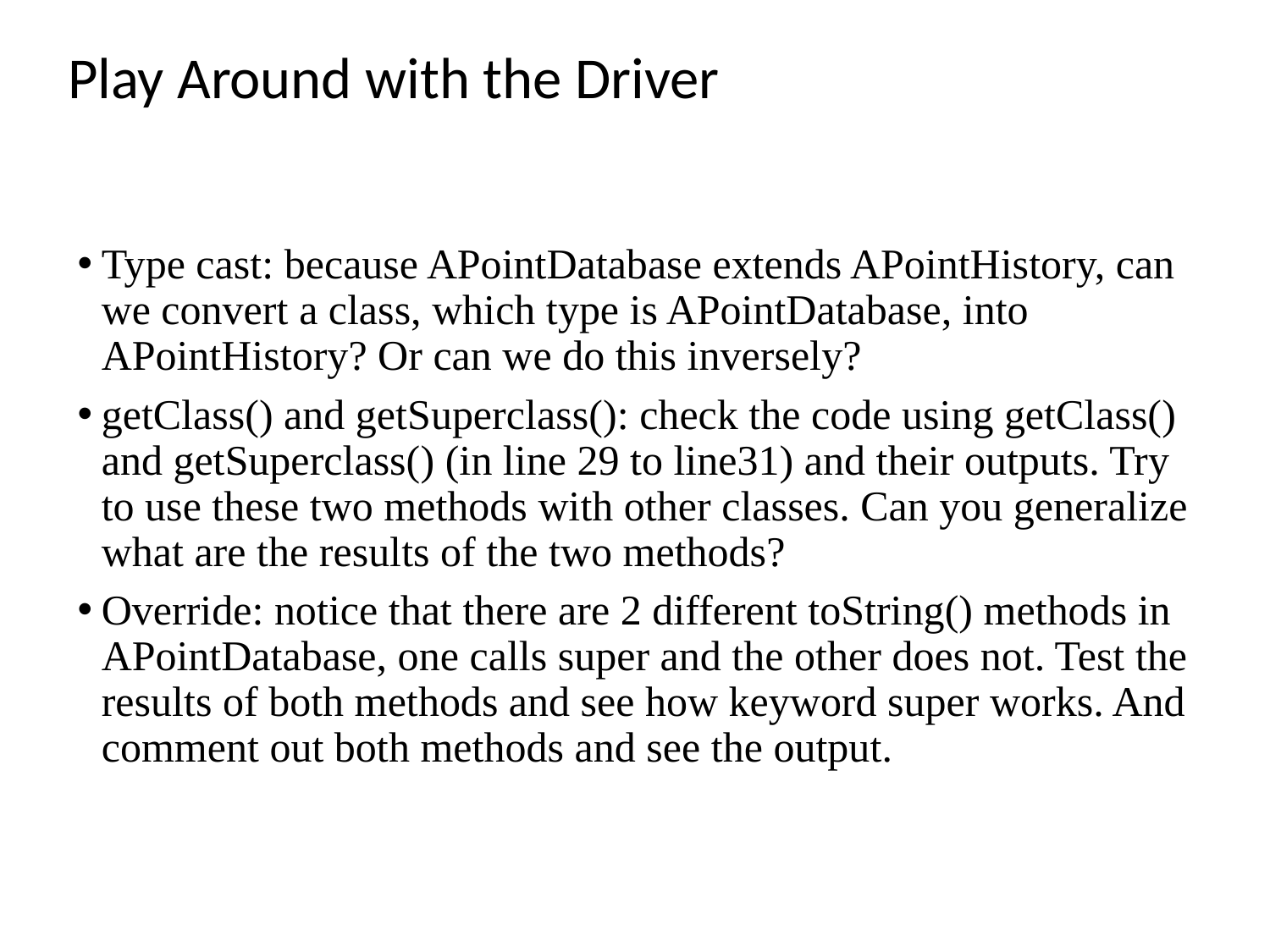

# Play Around with the Driver
Type cast: because APointDatabase extends APointHistory, can we convert a class, which type is APointDatabase, into APointHistory? Or can we do this inversely?
getClass() and getSuperclass(): check the code using getClass() and getSuperclass() (in line 29 to line31) and their outputs. Try to use these two methods with other classes. Can you generalize what are the results of the two methods?
Override: notice that there are 2 different toString() methods in APointDatabase, one calls super and the other does not. Test the results of both methods and see how keyword super works. And comment out both methods and see the output.